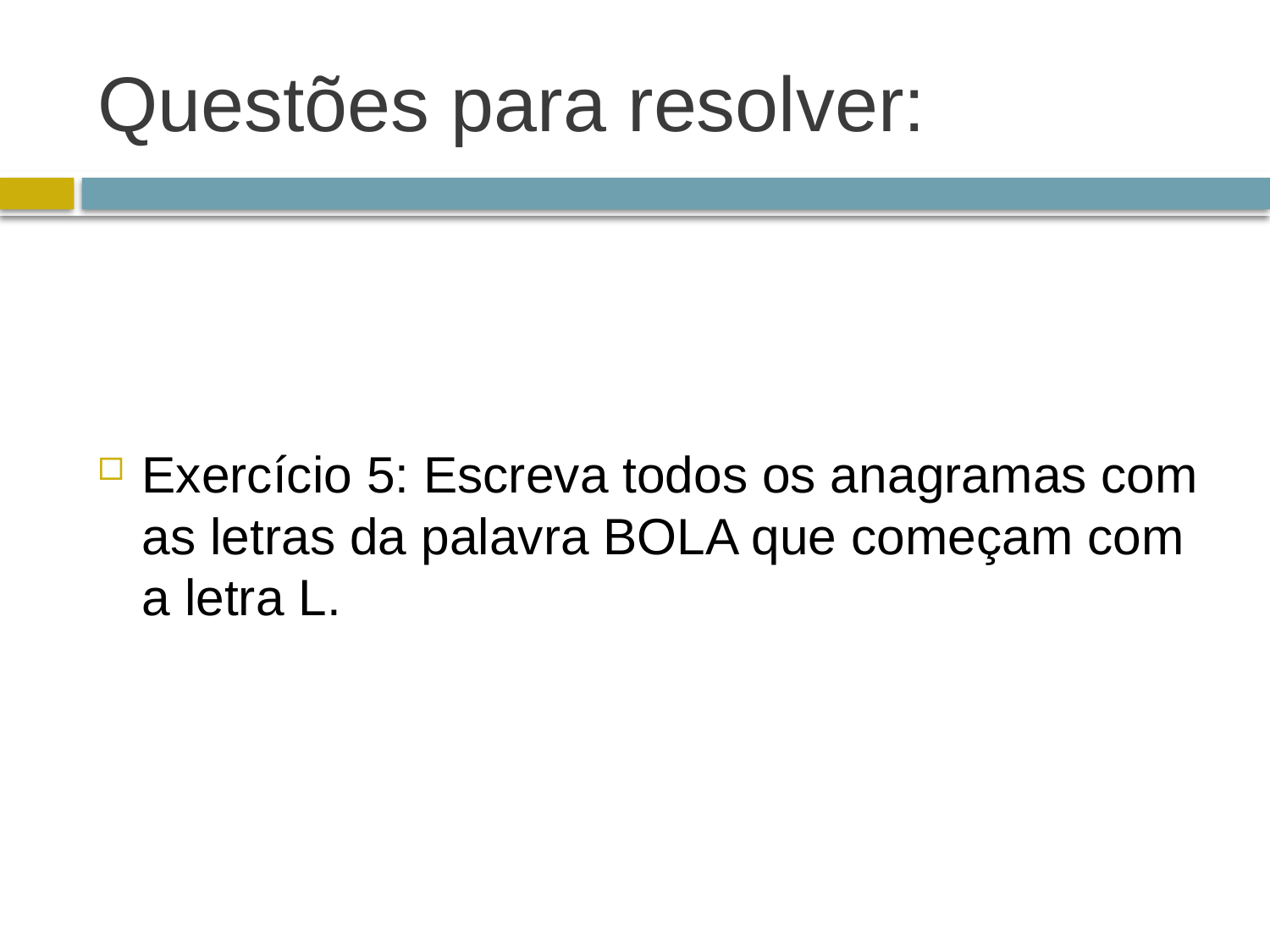

# Questões para resolver:
Exercício 5: Escreva todos os anagramas com as letras da palavra BOLA que começam com a letra L.